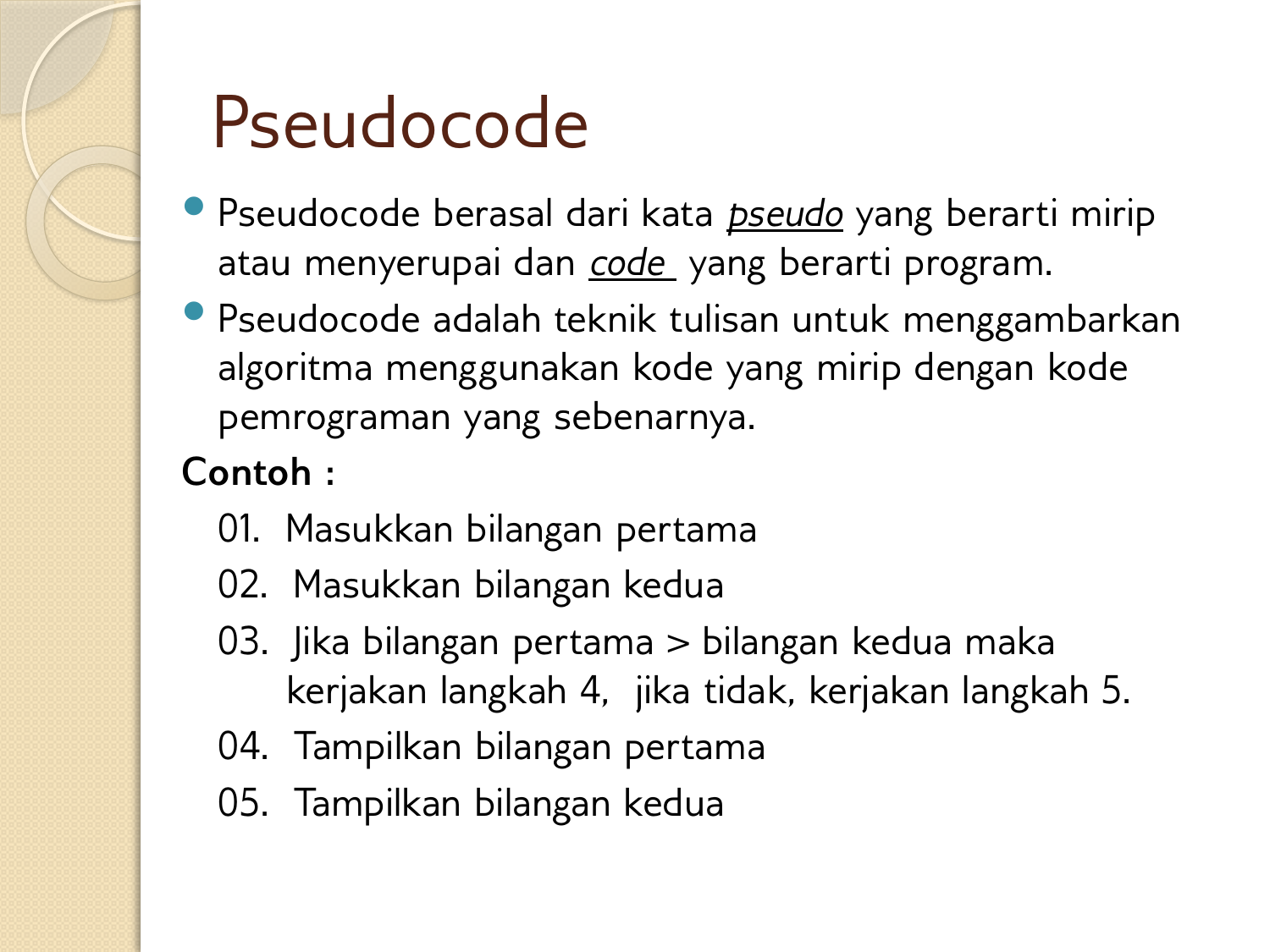

# Pseudocode
Pseudocode berasal dari kata pseudo yang berarti mirip atau menyerupai dan code  yang berarti program.
Pseudocode adalah teknik tulisan untuk menggambarkan algoritma menggunakan kode yang mirip dengan kode pemrograman yang sebenarnya.
Contoh :
01.  Masukkan bilangan pertama
02.  Masukkan bilangan kedua
03.  Jika bilangan pertama > bilangan kedua maka kerjakan langkah 4,  jika tidak, kerjakan langkah 5.
04.  Tampilkan bilangan pertama
05.  Tampilkan bilangan kedua